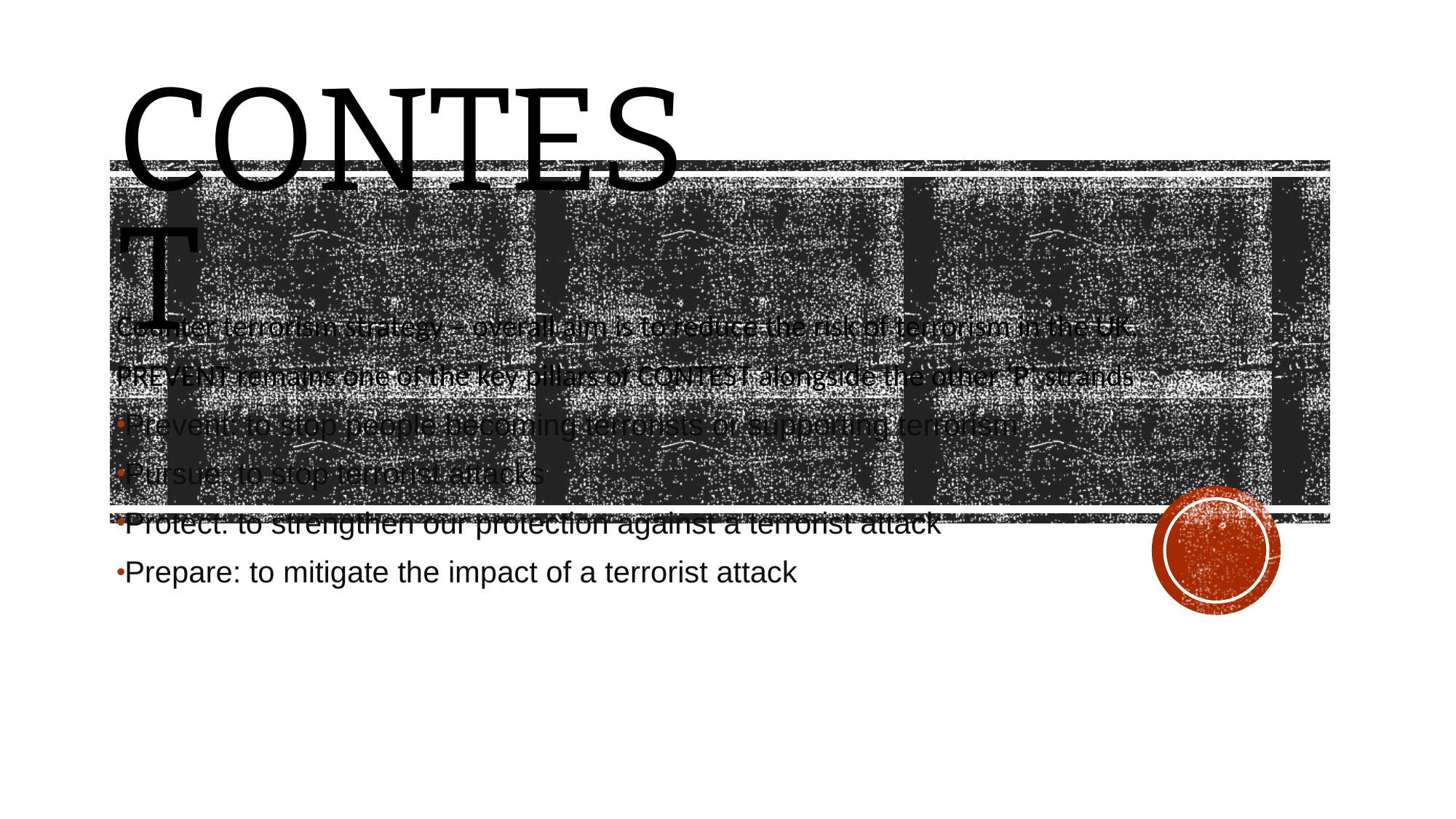

# Contest
Counter terrorism strategy – overall aim is to reduce the risk of terrorism in the UK.
PREVENT remains one of the key pillars of CONTEST alongside the other ‘P’ strands
Prevent: to stop people becoming terrorists or supporting terrorism
Pursue: to stop terrorist attacks
Protect: to strengthen our protection against a terrorist attack
Prepare: to mitigate the impact of a terrorist attack